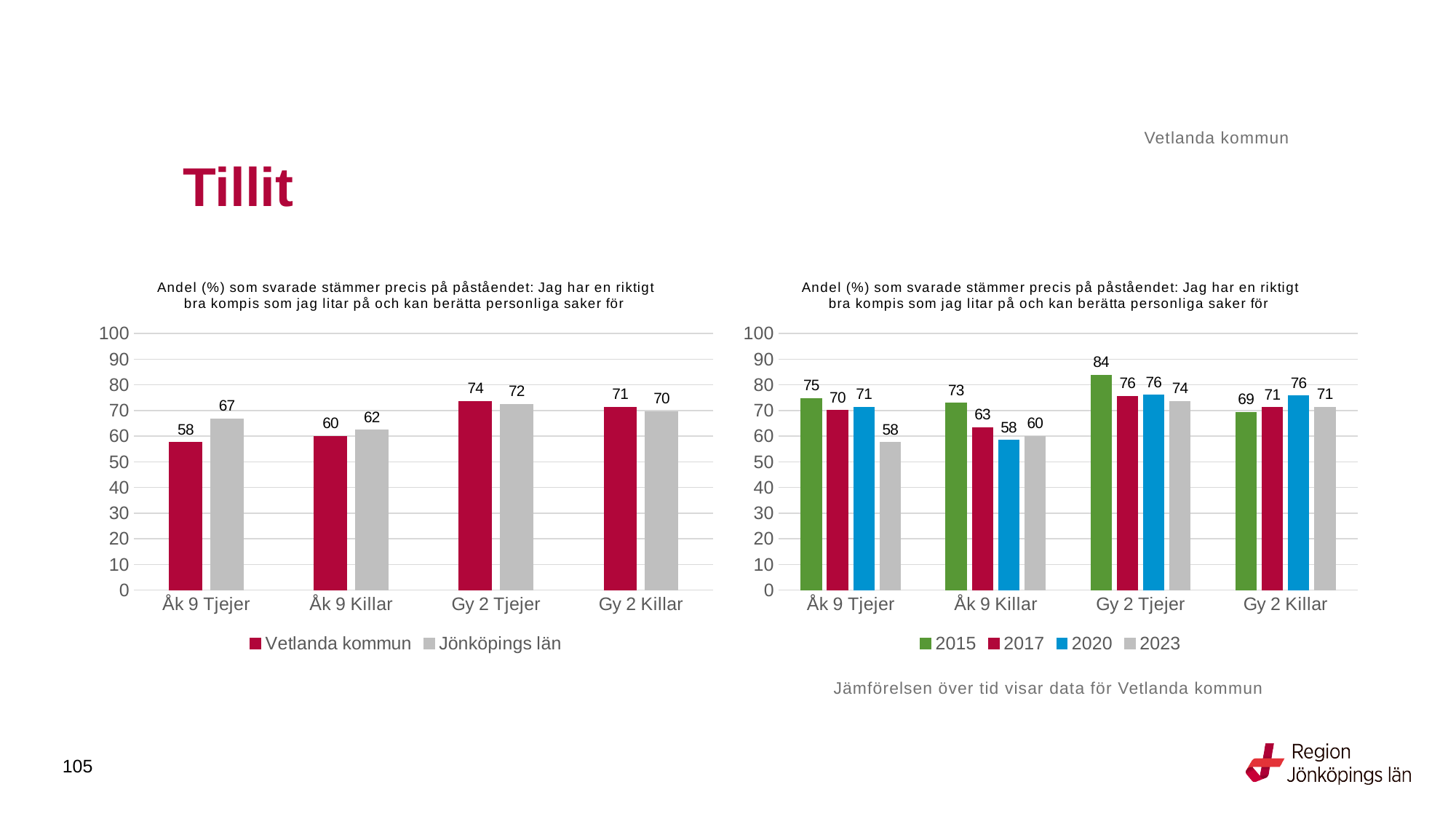

Vetlanda kommun
# Tillit

### Chart: Andel (%) som svarade stämmer precis på påståendet: Jag har en riktigt bra kompis som jag litar på och kan berätta personliga saker för

| Category | Vetlanda kommun | Jönköpings län |
|---|---|---|
| Åk 9 Tjejer | 57.6389 | 66.8197 |
| Åk 9 Killar | 60.0 | 62.4065 |
| Gy 2 Tjejer | 73.5849 | 72.4597 |
| Gy 2 Killar | 71.2963 | 69.5683 |

### Chart: Andel (%) som svarade stämmer precis på påståendet: Jag har en riktigt bra kompis som jag litar på och kan berätta personliga saker för

| Category | 2015 | 2017 | 2020 | 2023 |
|---|---|---|---|---|
| Åk 9 Tjejer | 74.7664 | 70.1031 | 71.2963 | 57.6389 |
| Åk 9 Killar | 72.9167 | 63.3663 | 58.4746 | 60.0 |
| Gy 2 Tjejer | 83.7607 | 75.5556 | 75.9615 | 73.5849 |
| Gy 2 Killar | 69.2982 | 71.1538 | 75.6944 | 71.2963 |
Jämförelsen över tid visar data för Vetlanda kommun
105